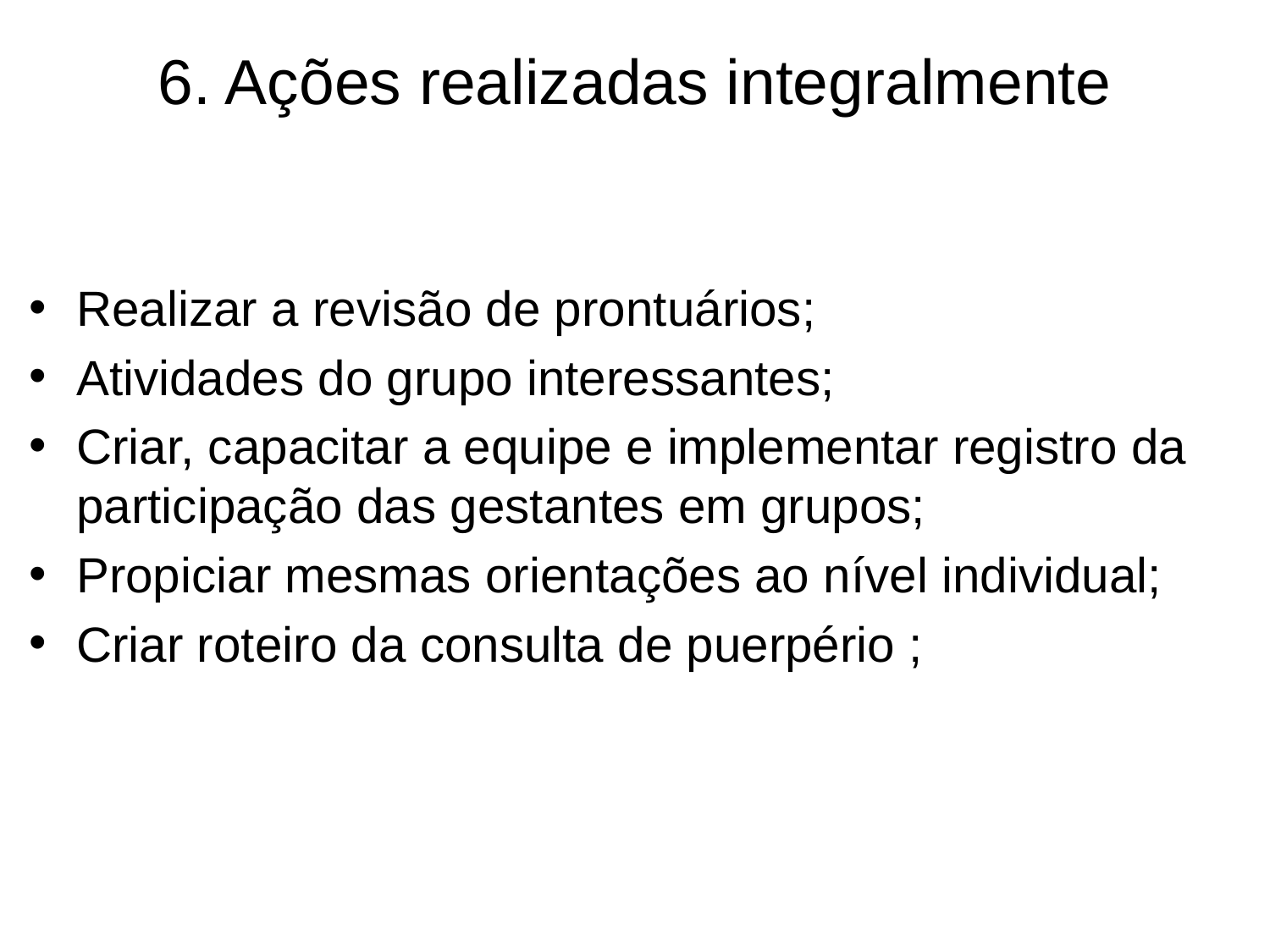

6. Ações realizadas integralmente
Realizar a revisão de prontuários;
Atividades do grupo interessantes;
Criar, capacitar a equipe e implementar registro da participação das gestantes em grupos;
Propiciar mesmas orientações ao nível individual;
Criar roteiro da consulta de puerpério ;